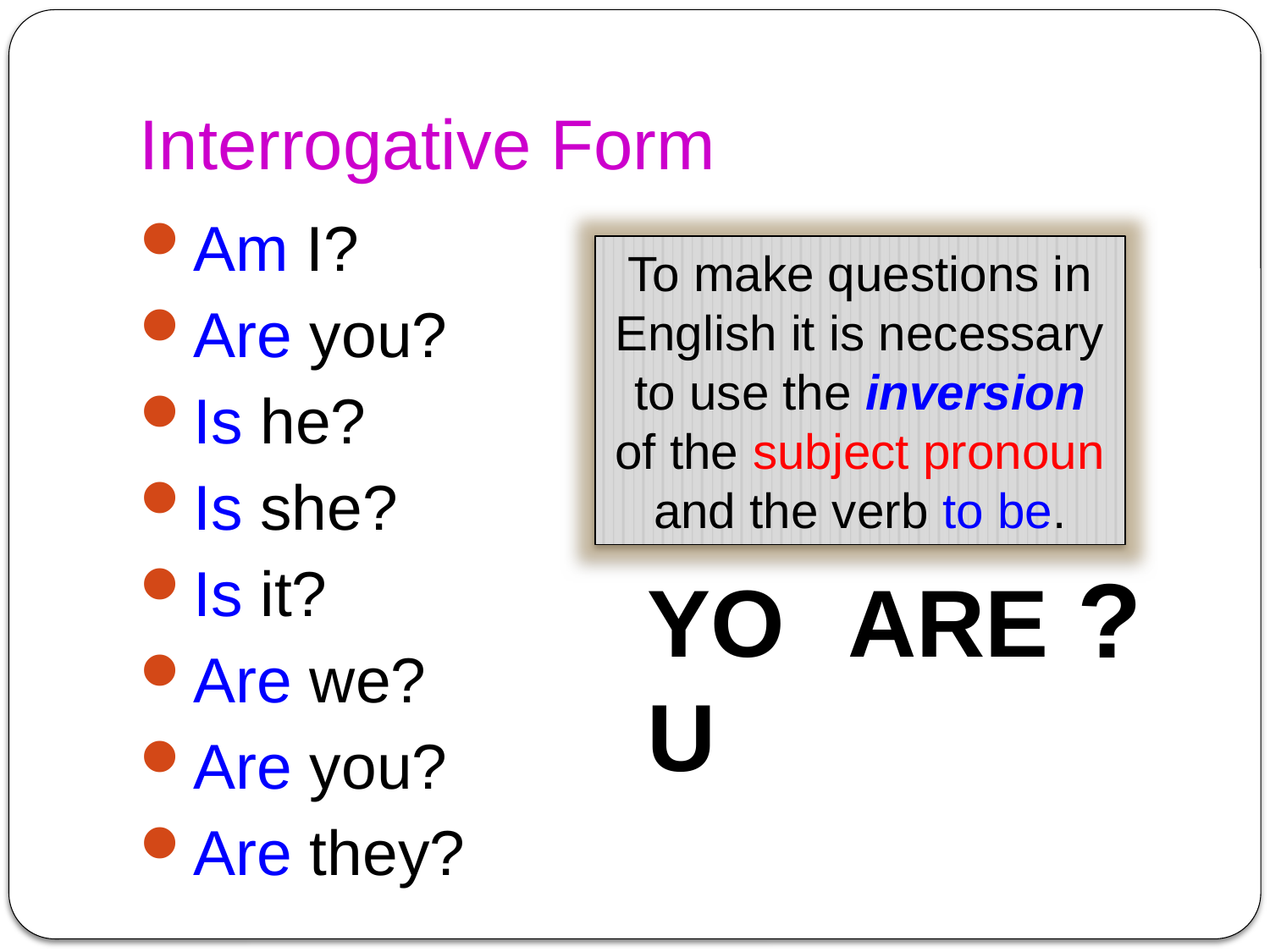

# Interrogative Form
Am I?
Are you?
Is he?
Is she?
Is it?
Are we?
Are you?
Are they?
To make questions in English it is necessary to use the inversion of the subject pronoun and the verb to be.
?
YOU
ARE